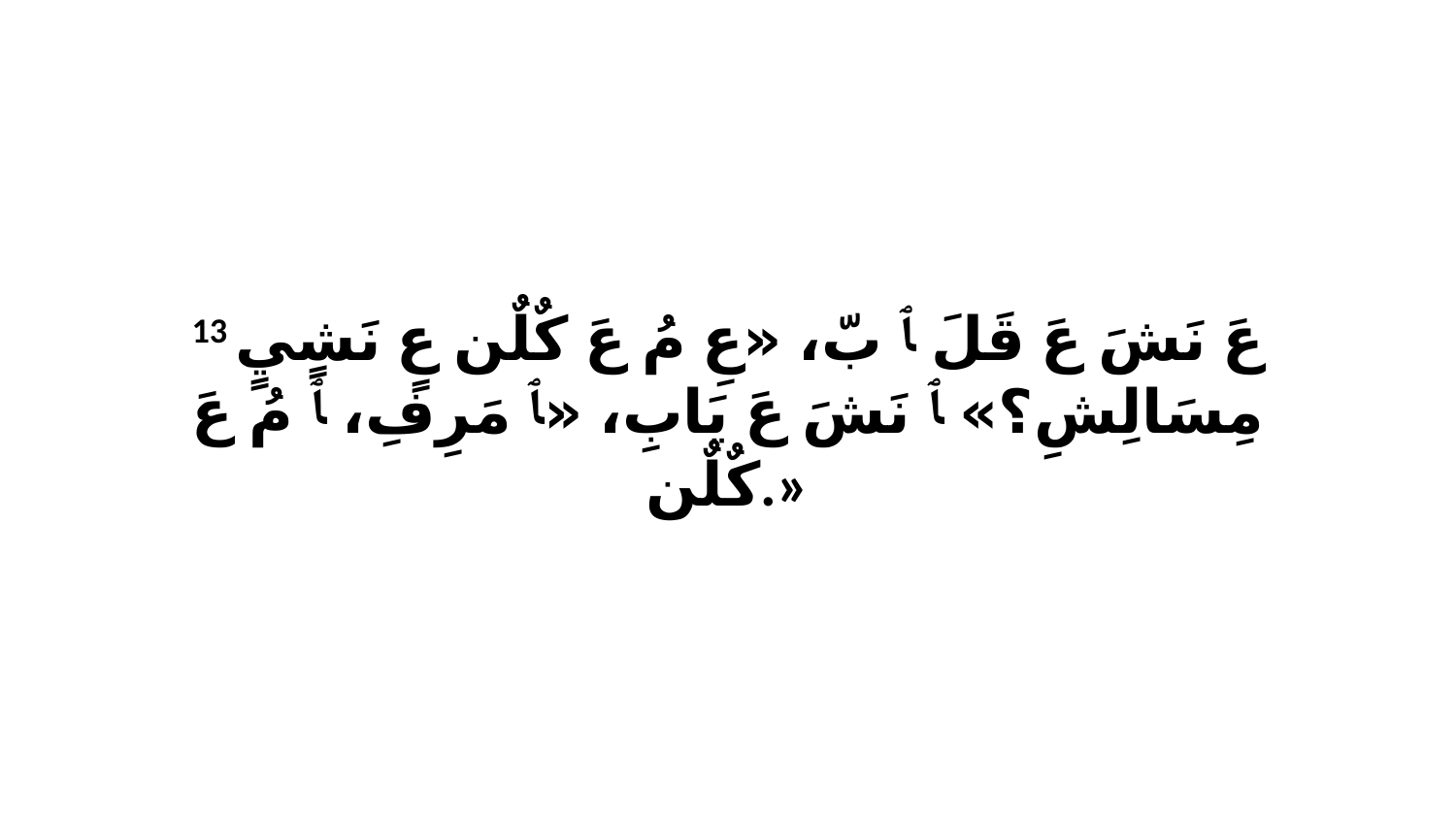

13 عَ نَشَ عَ قَلَ ﭑ بّ، «عِ مُ عَ كٌلٌن عٍ نَشٍيٍ مِسَالِشِ؟» ﭑ نَشَ عَ يَابِ، «ﭑ مَرِفِ، ﭑ مُ عَ كٌلٌن.»